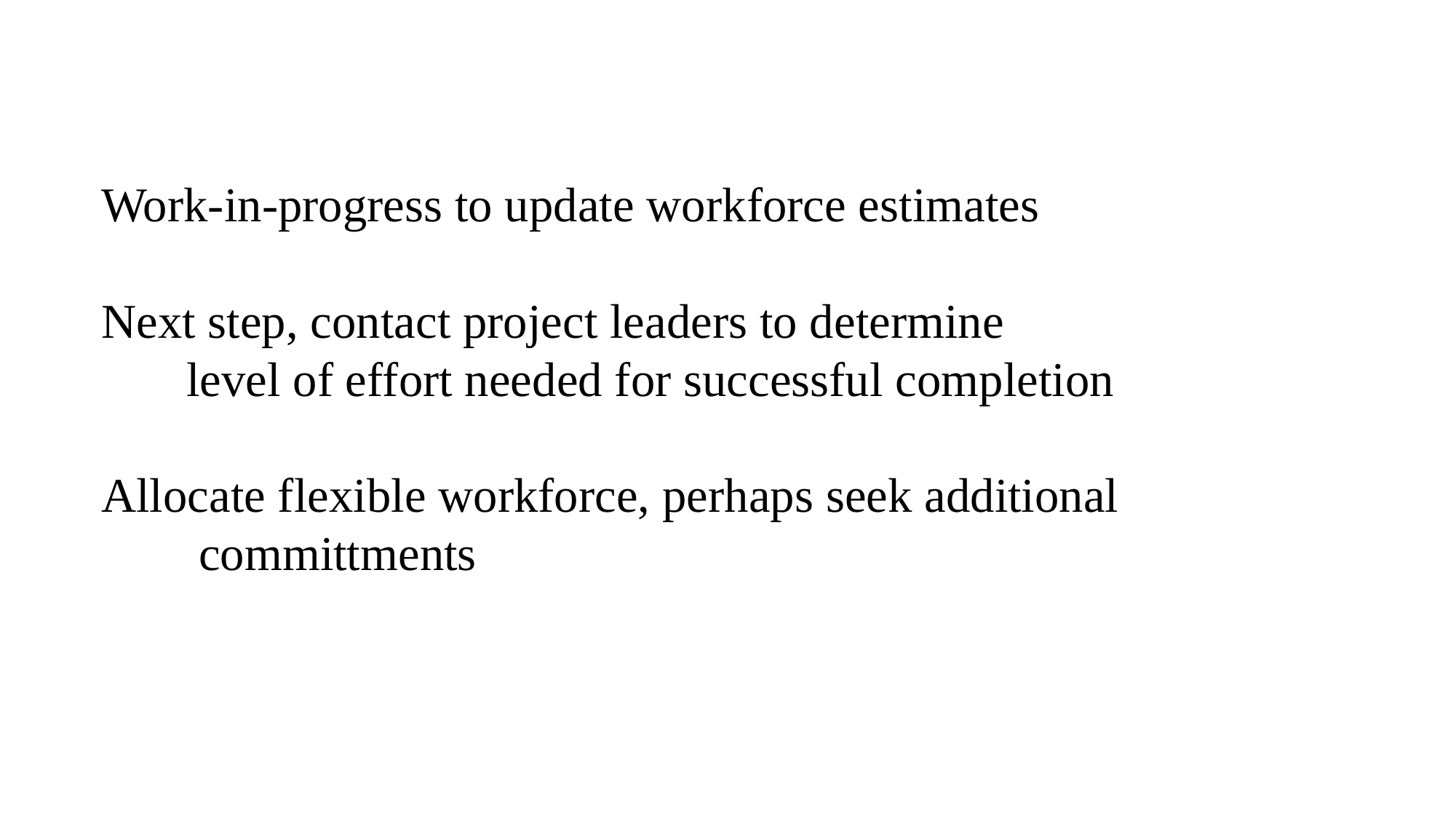

Work-in-progress to update workforce estimates

Next step, contact project leaders to determine
       level of effort needed for successful completion

Allocate flexible workforce, perhaps seek additional
        committments